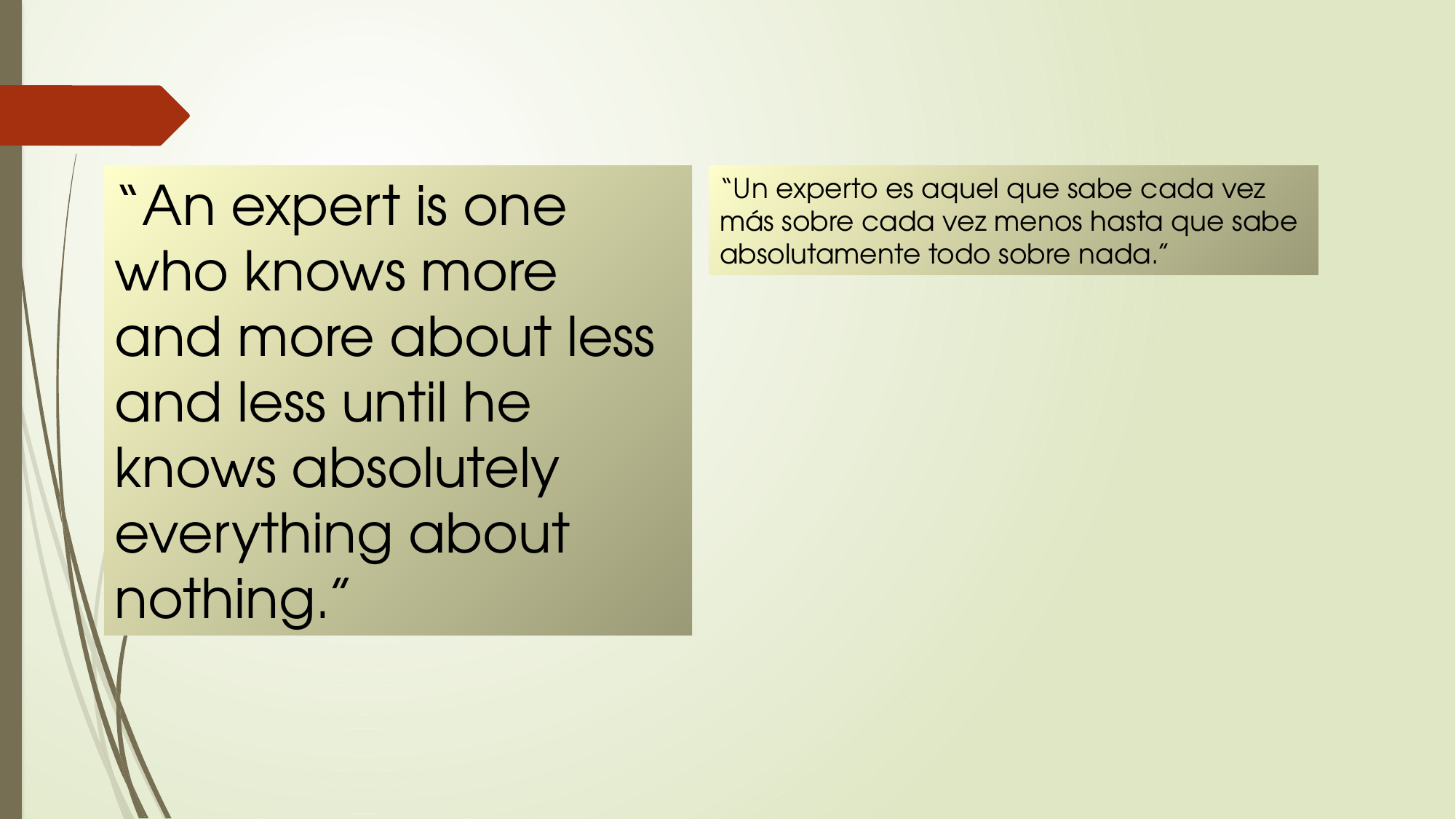

“An expert is one who knows more and more about less and less until he knows absolutely everything about nothing.”
“Un experto es aquel que sabe cada vez más sobre cada vez menos hasta que sabe absolutamente todo sobre nada.”